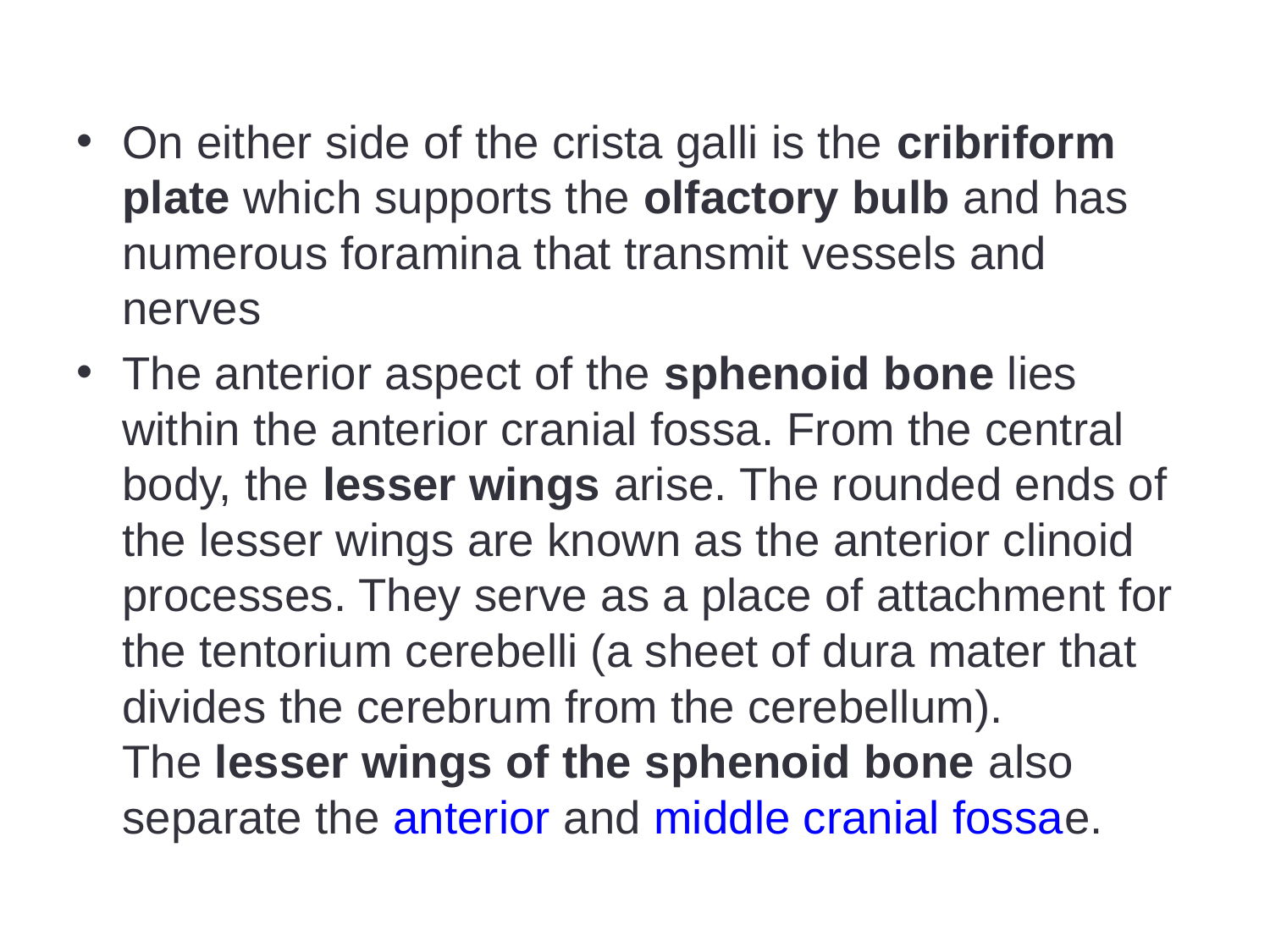

On either side of the crista galli is the cribriform plate which supports the olfactory bulb and has numerous foramina that transmit vessels and nerves
The anterior aspect of the sphenoid bone lies within the anterior cranial fossa. From the central body, the lesser wings arise. The rounded ends of the lesser wings are known as the anterior clinoid processes. They serve as a place of attachment for the tentorium cerebelli (a sheet of dura mater that divides the cerebrum from the cerebellum). The lesser wings of the sphenoid bone also separate the anterior and middle cranial fossae.